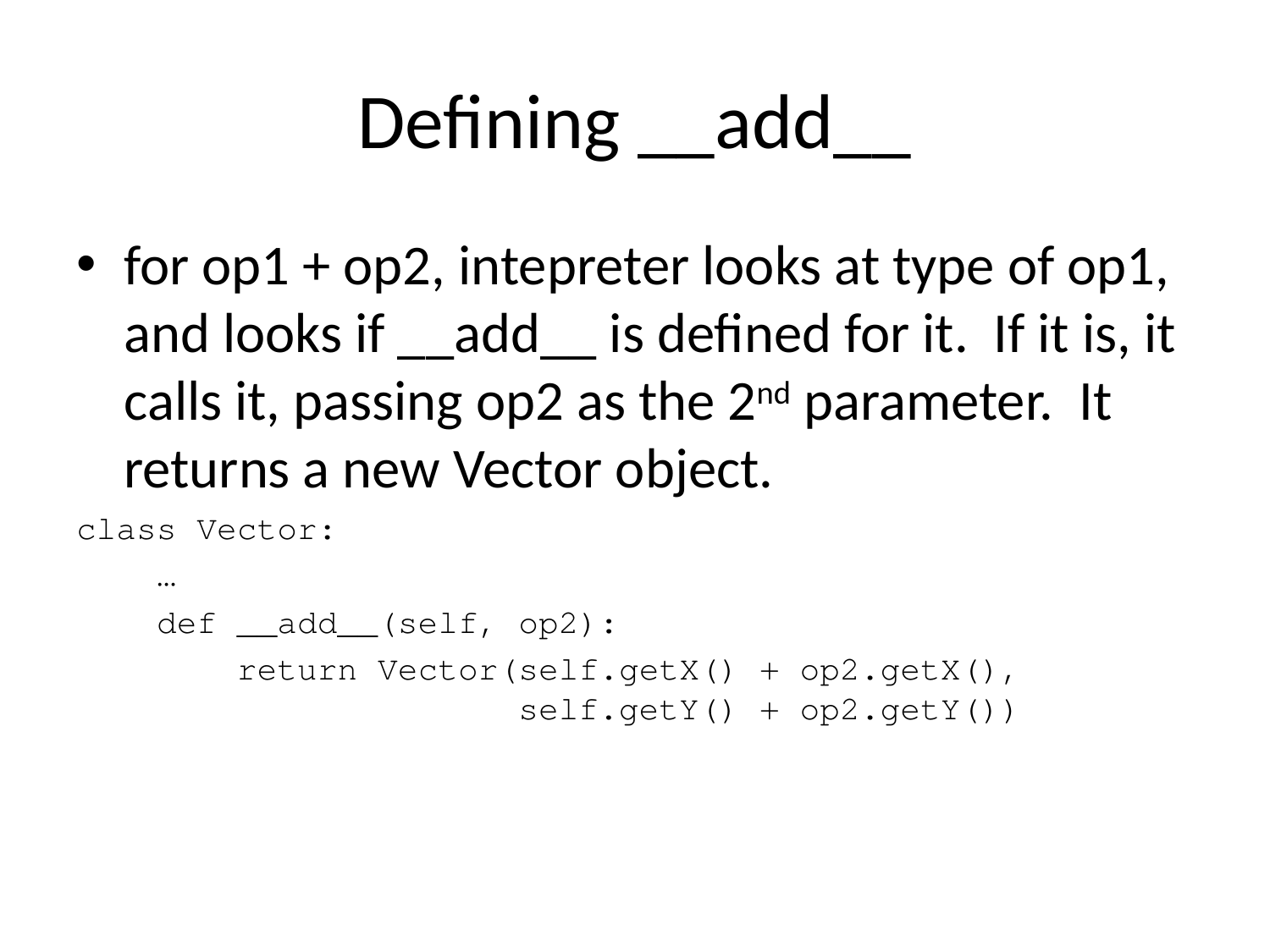

# Defining __add__
for op1 + op2, intepreter looks at type of op1, and looks if __add__ is defined for it.  If it is, it calls it, passing op2 as the 2nd parameter.  It returns a new Vector object.
class Vector:
    …
    def __add__(self, op2):
        return Vector(self.getX() + op2.getX(),
                      self.getY() + op2.getY())